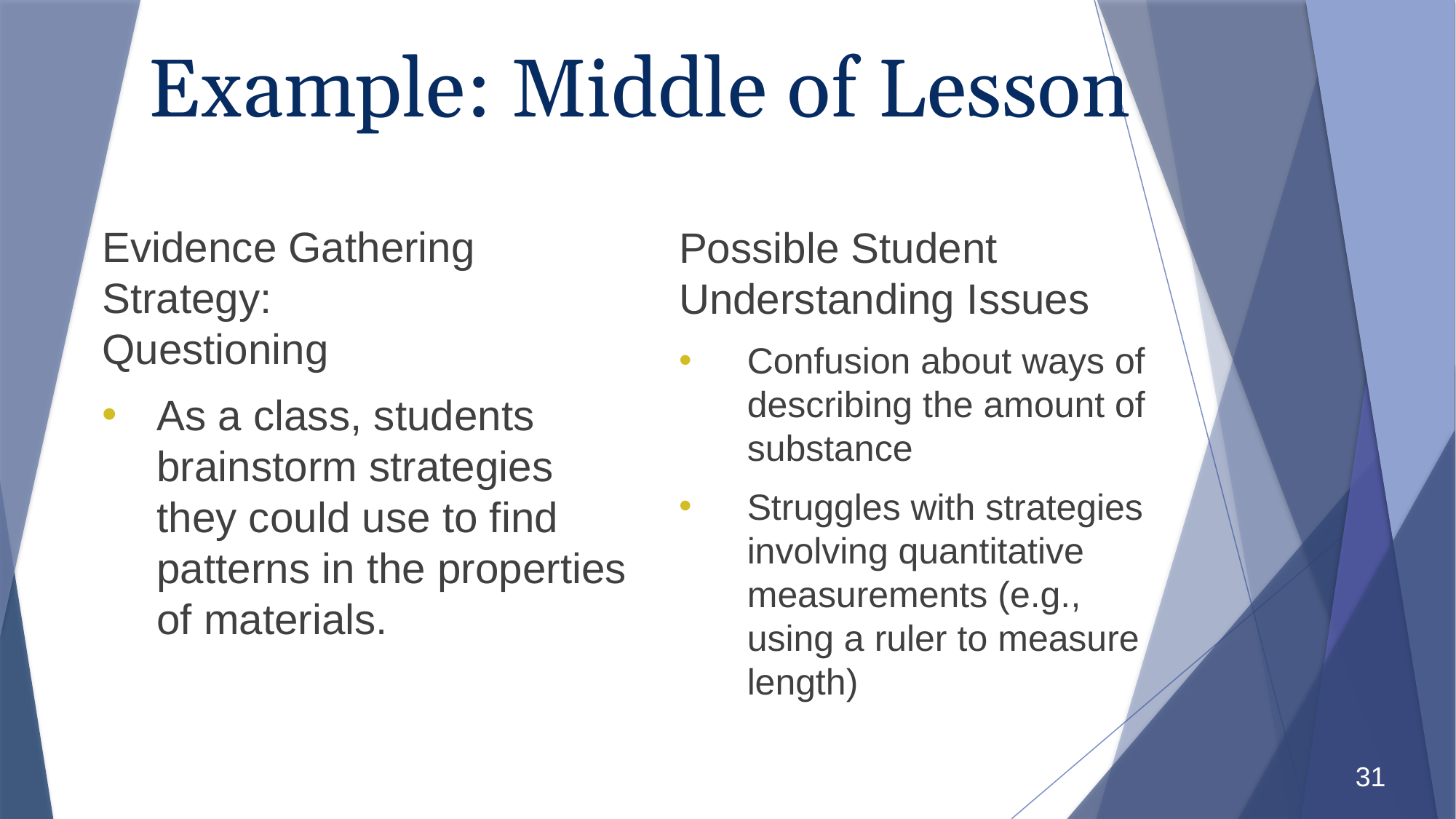

# Example: Middle of Lesson
Evidence Gathering Strategy:
Questioning
As a class, students brainstorm strategies they could use to find patterns in the properties of materials.

Possible Student Understanding Issues
Confusion about ways of describing the amount of substance
Struggles with strategies involving quantitative measurements (e.g., using a ruler to measure length)
31